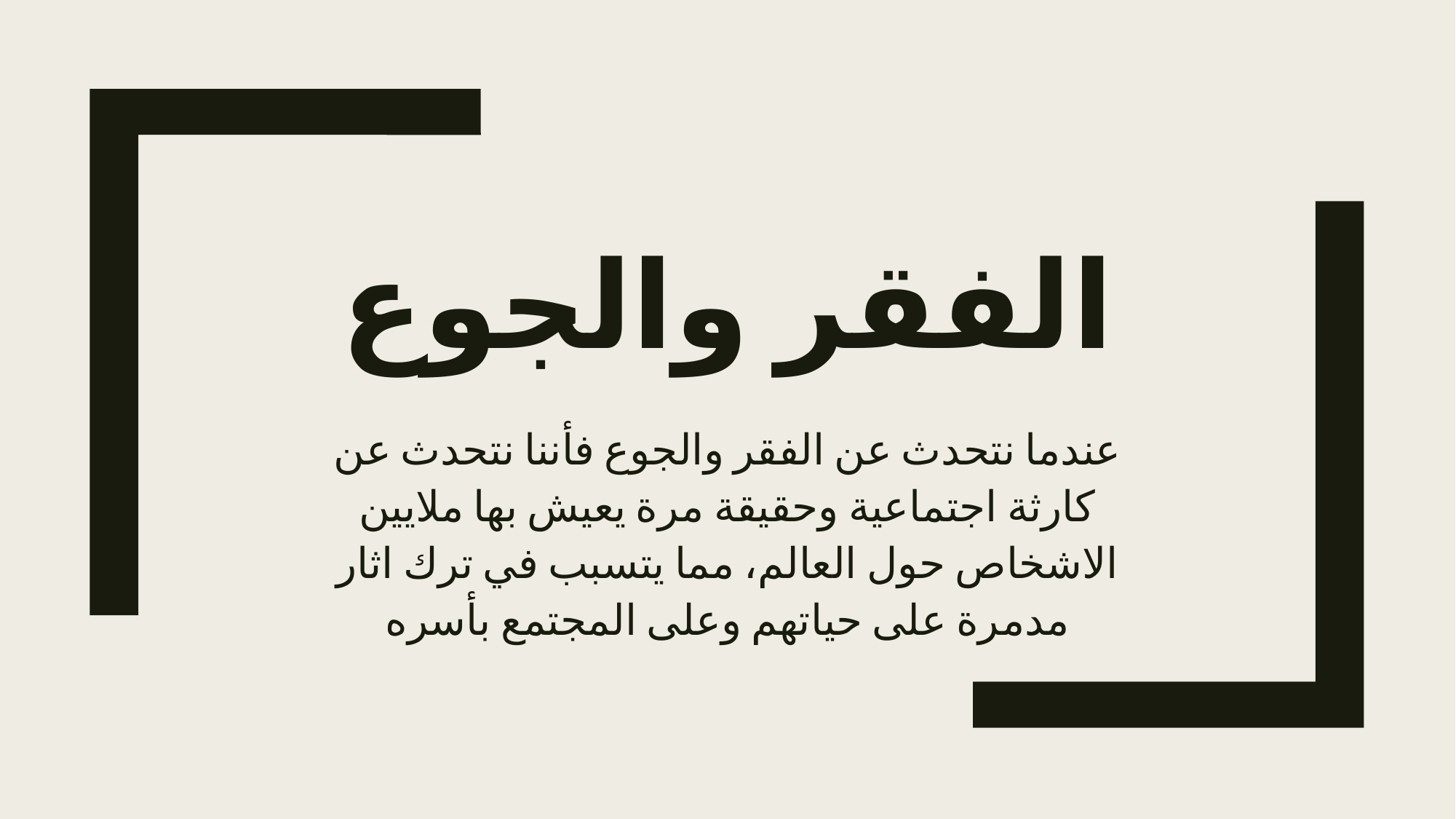

# الفقر والجوع
عندما نتحدث عن الفقر والجوع فأننا نتحدث عن كارثة اجتماعية وحقيقة مرة يعيش بها ملايين الاشخاص حول العالم، مما يتسبب في ترك اثار مدمرة على حياتهم وعلى المجتمع بأسره